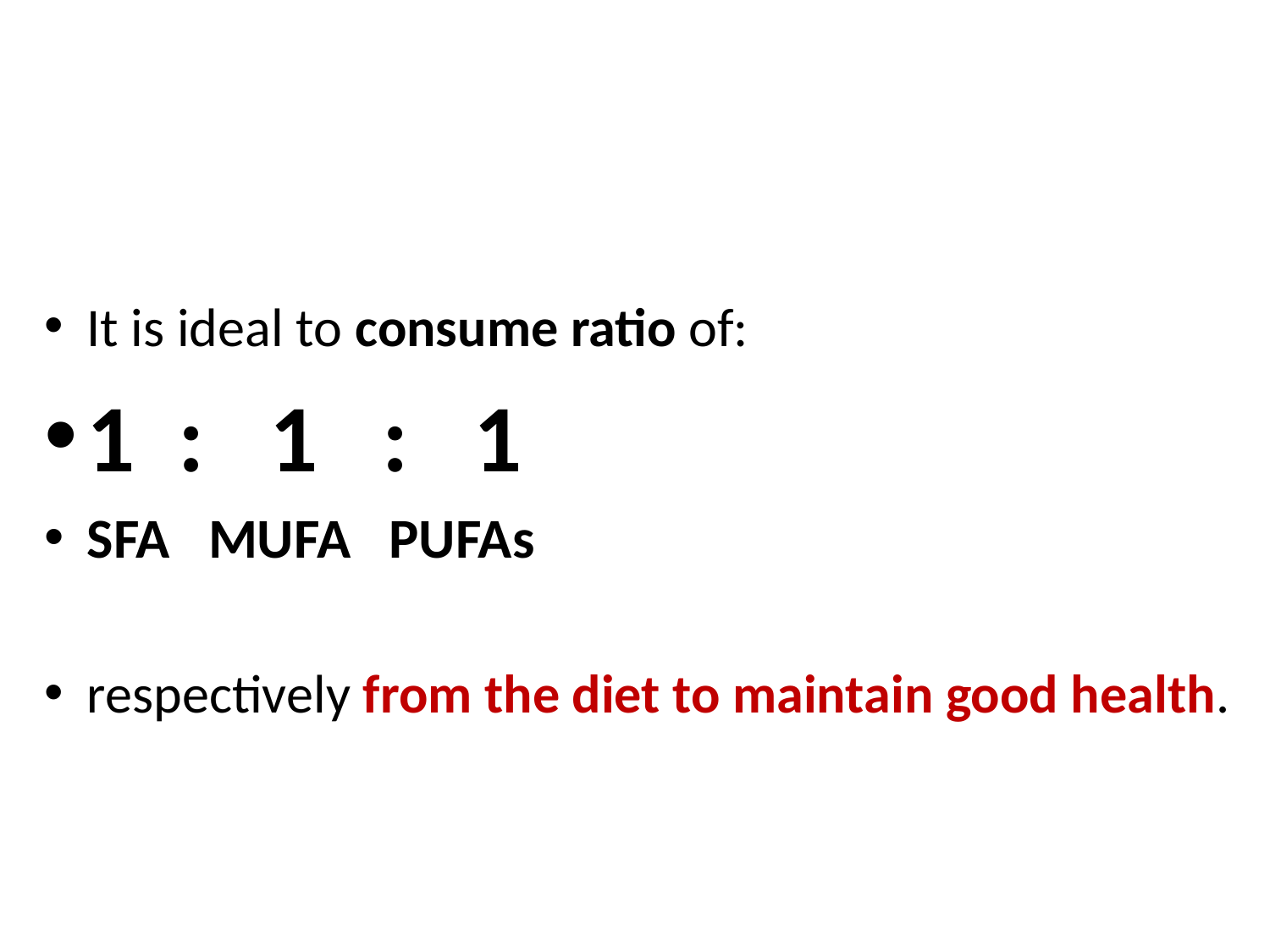

It is ideal to consume ratio of:
1  :   1   :   1
SFA   MUFA   PUFAs

respectively from the diet to maintain good health.